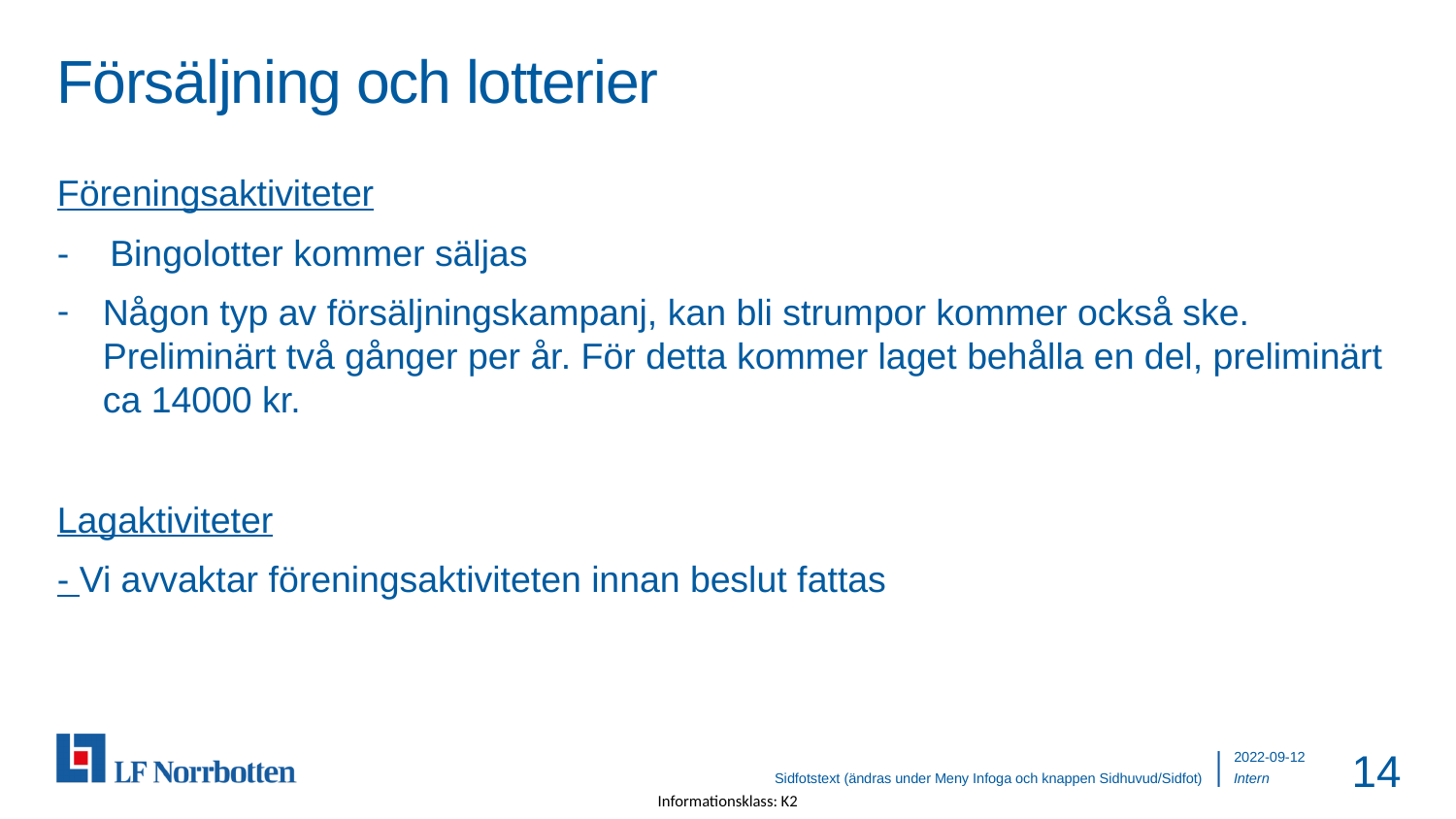

# Försäljning och lotterier
Föreningsaktiviteter
-    Bingolotter kommer säljas
Någon typ av försäljningskampanj, kan bli strumpor kommer också ske. Preliminärt två gånger per år. För detta kommer laget behålla en del, preliminärt ca 14000 kr.

Lagaktiviteter
- Vi avvaktar föreningsaktiviteten innan beslut fattas
14
2022-09-12
Sidfotstext (ändras under Meny Infoga och knappen Sidhuvud/Sidfot)